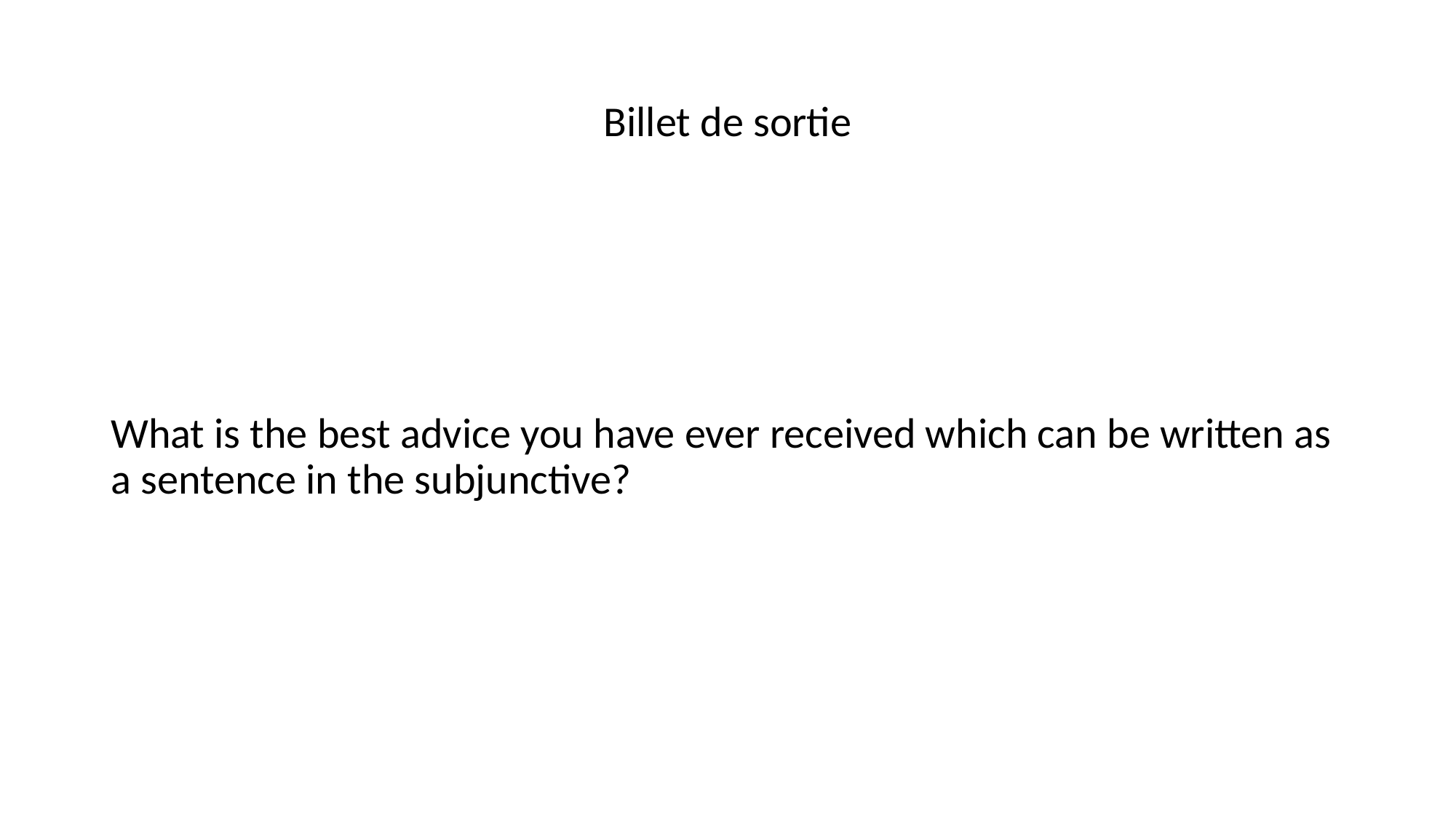

# Billet de sortie

What is the best advice you have ever received which can be written as a sentence in the subjunctive?